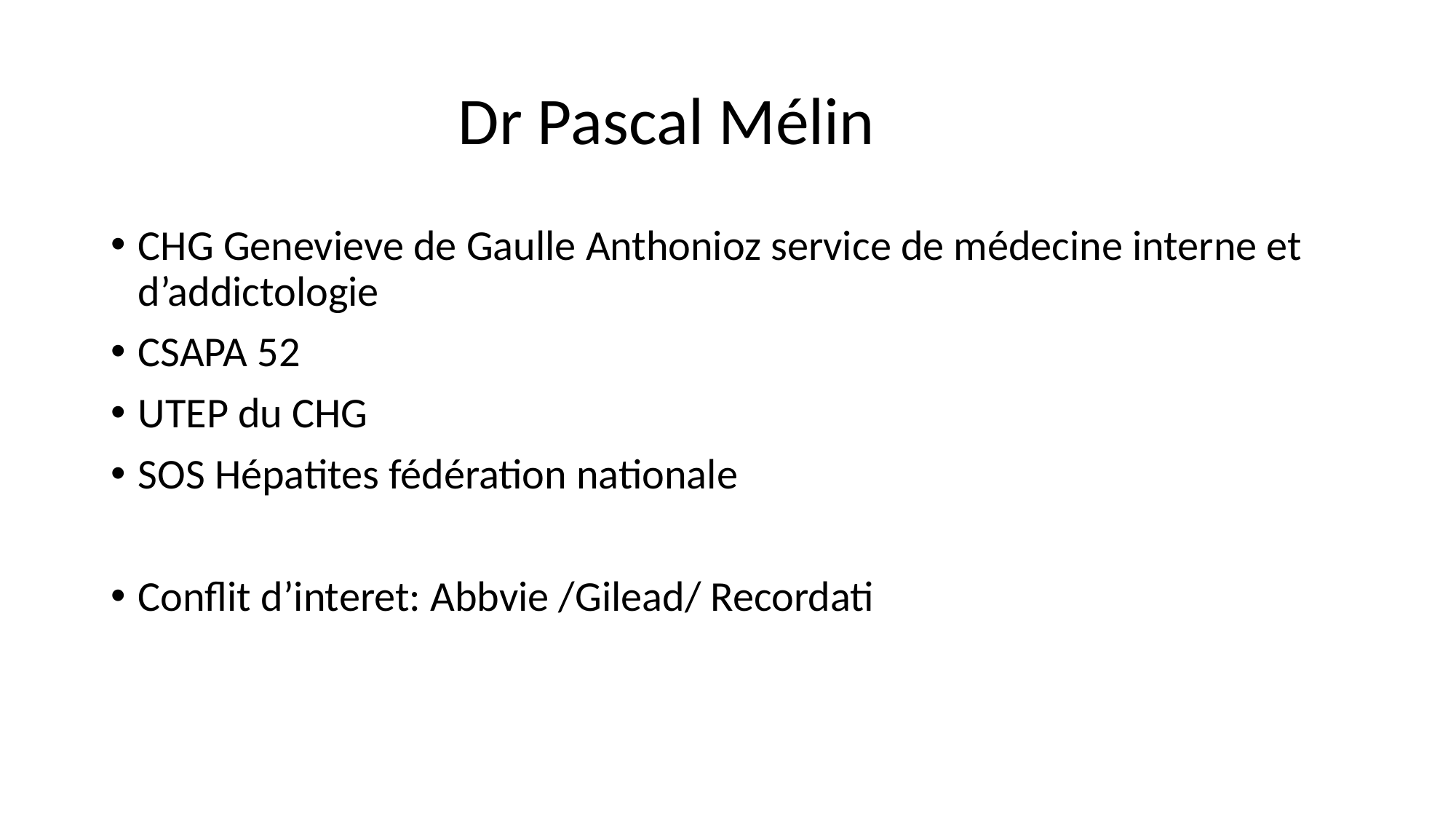

# Dr Pascal Mélin
CHG Genevieve de Gaulle Anthonioz service de médecine interne et d’addictologie
CSAPA 52
UTEP du CHG
SOS Hépatites fédération nationale

Conflit d’interet: Abbvie /Gilead/ Recordati